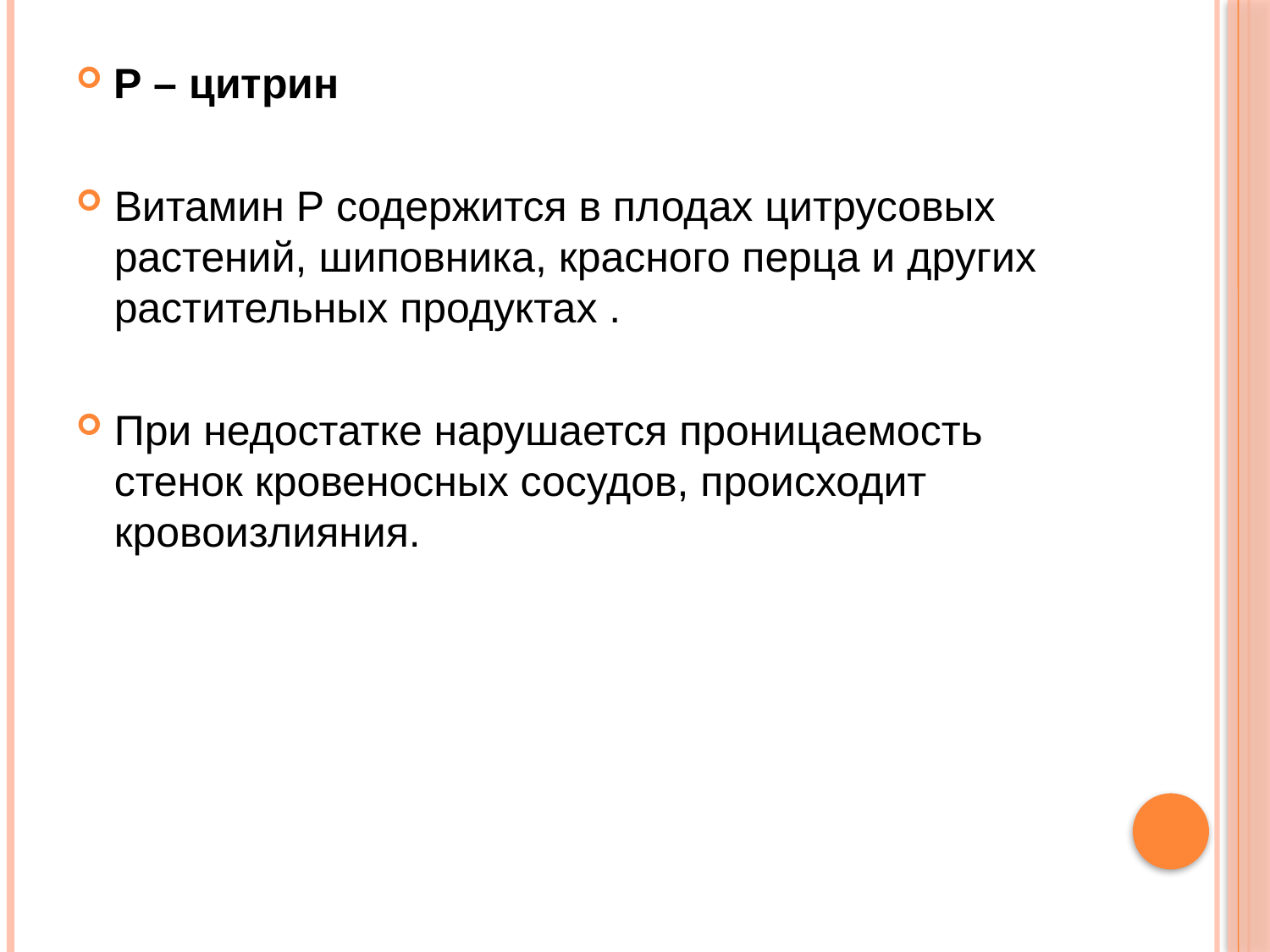

#
Р – цитрин

Витамин Р содержится в плодах цитрусовых растений, шиповника, красного перца и других растительных продуктах .

При недостатке нарушается проницаемость стенок кровеносных сосудов, происходит кровоизлияния.